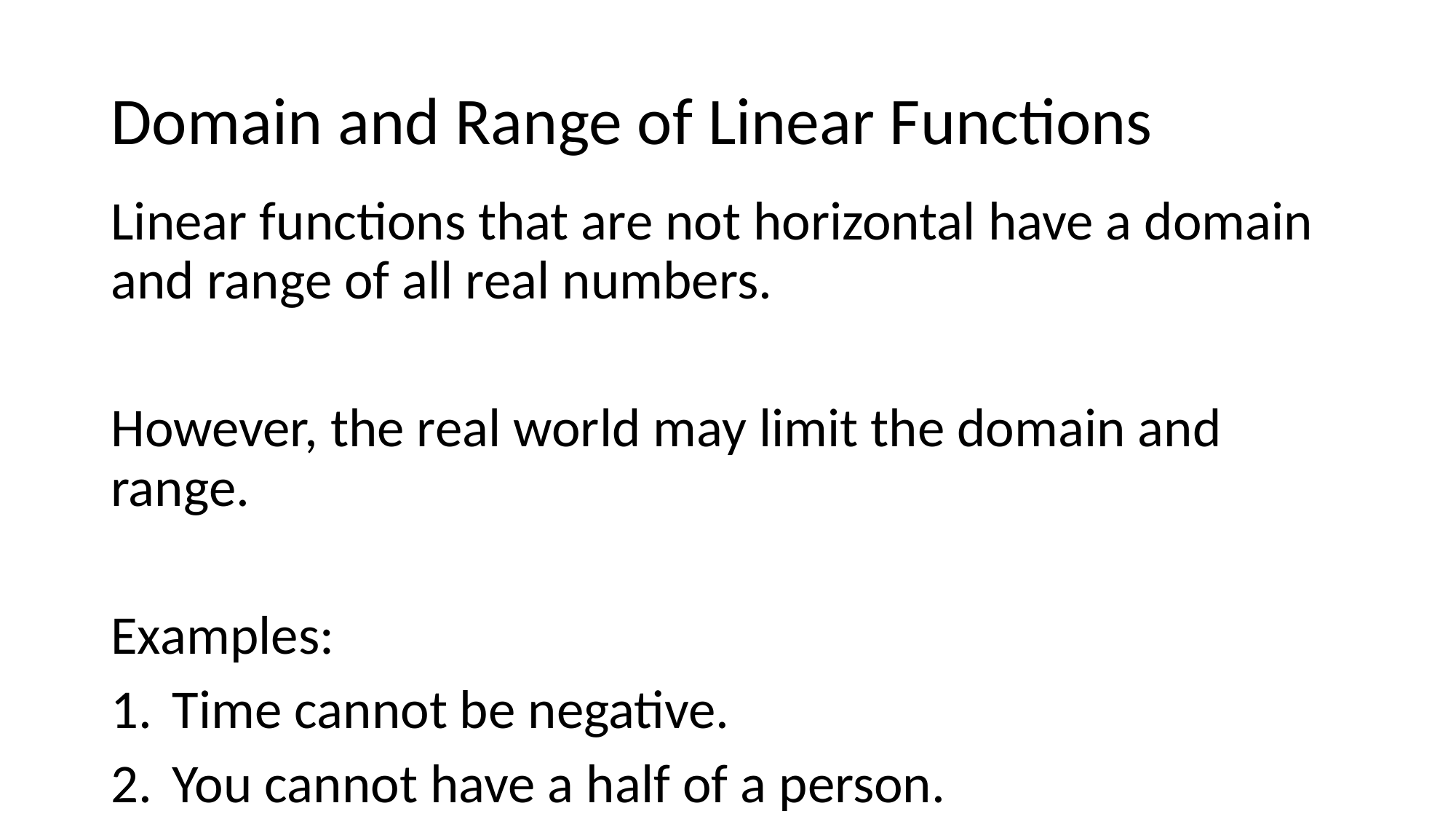

# Domain and Range of Linear Functions
Linear functions that are not horizontal have a domain and range of all real numbers.

However, the real world may limit the domain and range.

Examples:
Time cannot be negative.
You cannot have a half of a person.